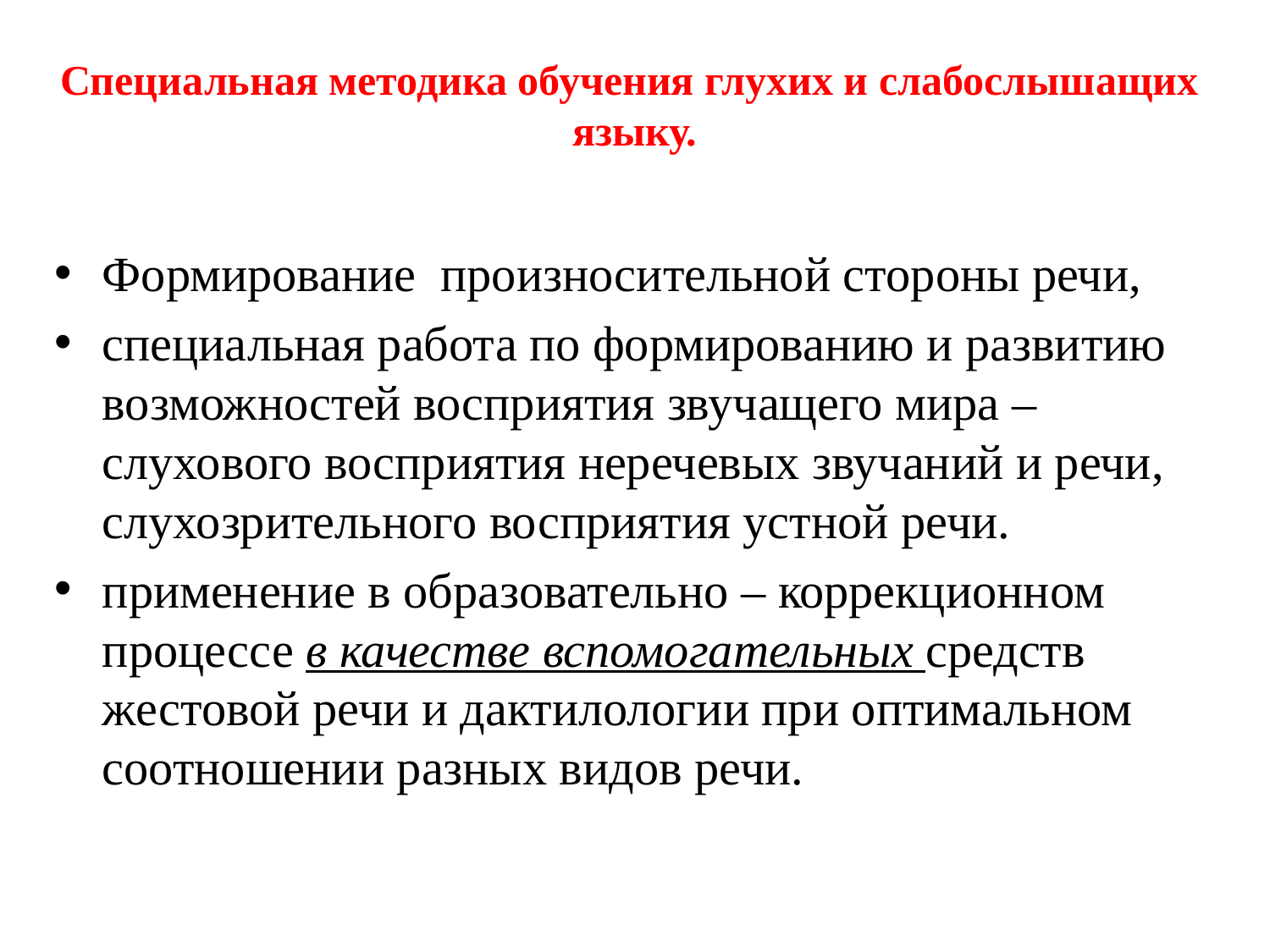

# Специальная методика обучения глухих и слабослышащих  языку.
Формирование  произносительной стороны речи,
специальная работа по формированию и развитию возможностей восприятия звучащего мира – слухового восприятия неречевых звучаний и речи, слухозрительного восприятия устной речи.
применение в образовательно – коррекционном процессе в качестве вспомогательных средств жестовой речи и дактилологии при оптимальном соотношении разных видов речи.